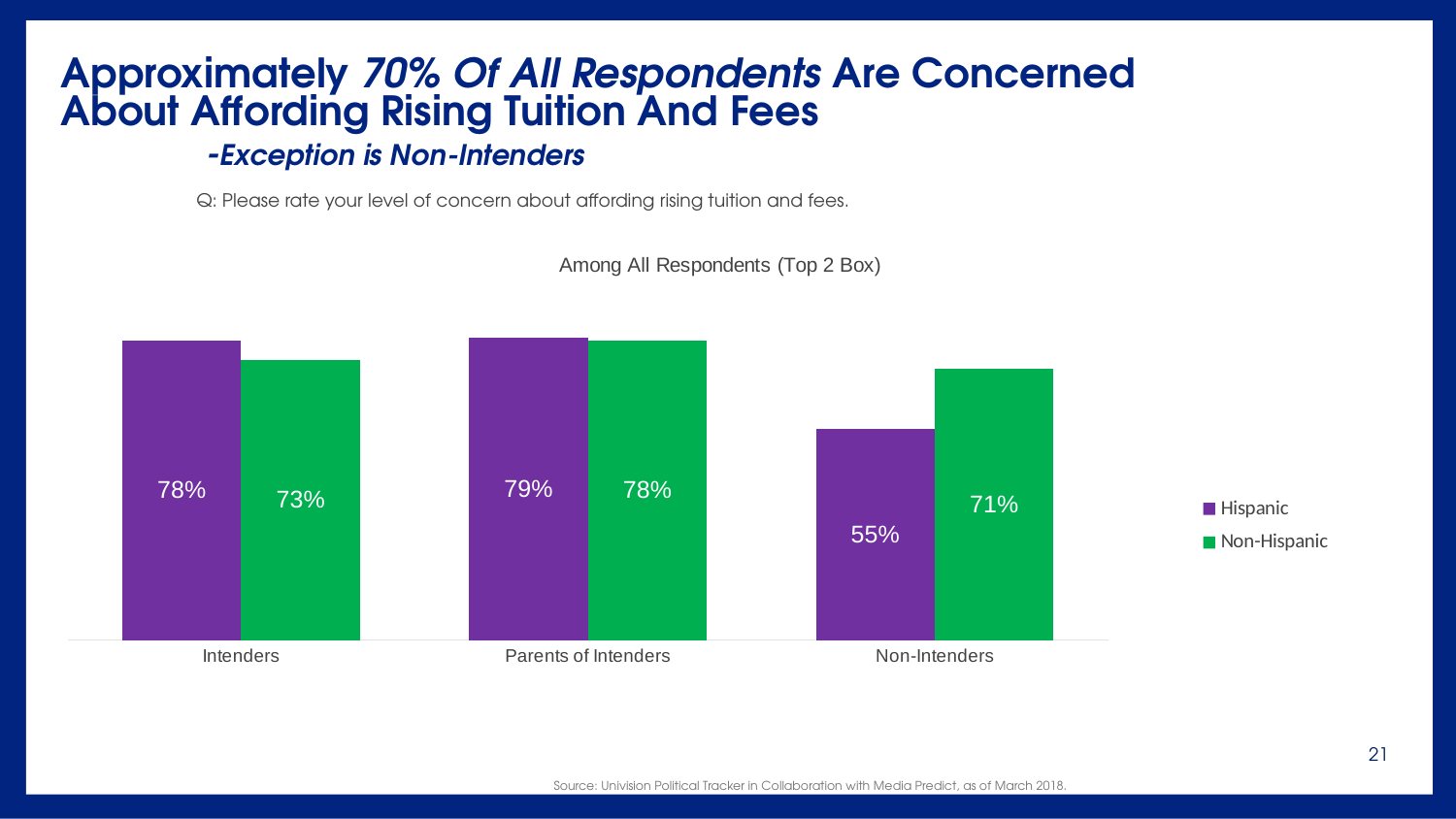

Approximately 70% Of All Respondents Are Concerned About Affording Rising Tuition And Fees
	-Exception is Non-Intenders
Q: Please rate your level of concern about affording rising tuition and fees.

### Chart: Among All Respondents (Top 2 Box)

| Category | Hispanic | Non-Hispanic |
|---|---|---|
| Intenders | 0.782258064516129 | 0.7303370786516854 |
| Parents of Intenders | 0.7902097902097902 | 0.782051282051282 |
| Non-Intenders | 0.5510204081632653 | 0.7083333333333334 |
21
Source: Univision Political Tracker in Collaboration with Media Predict, as of March 2018.